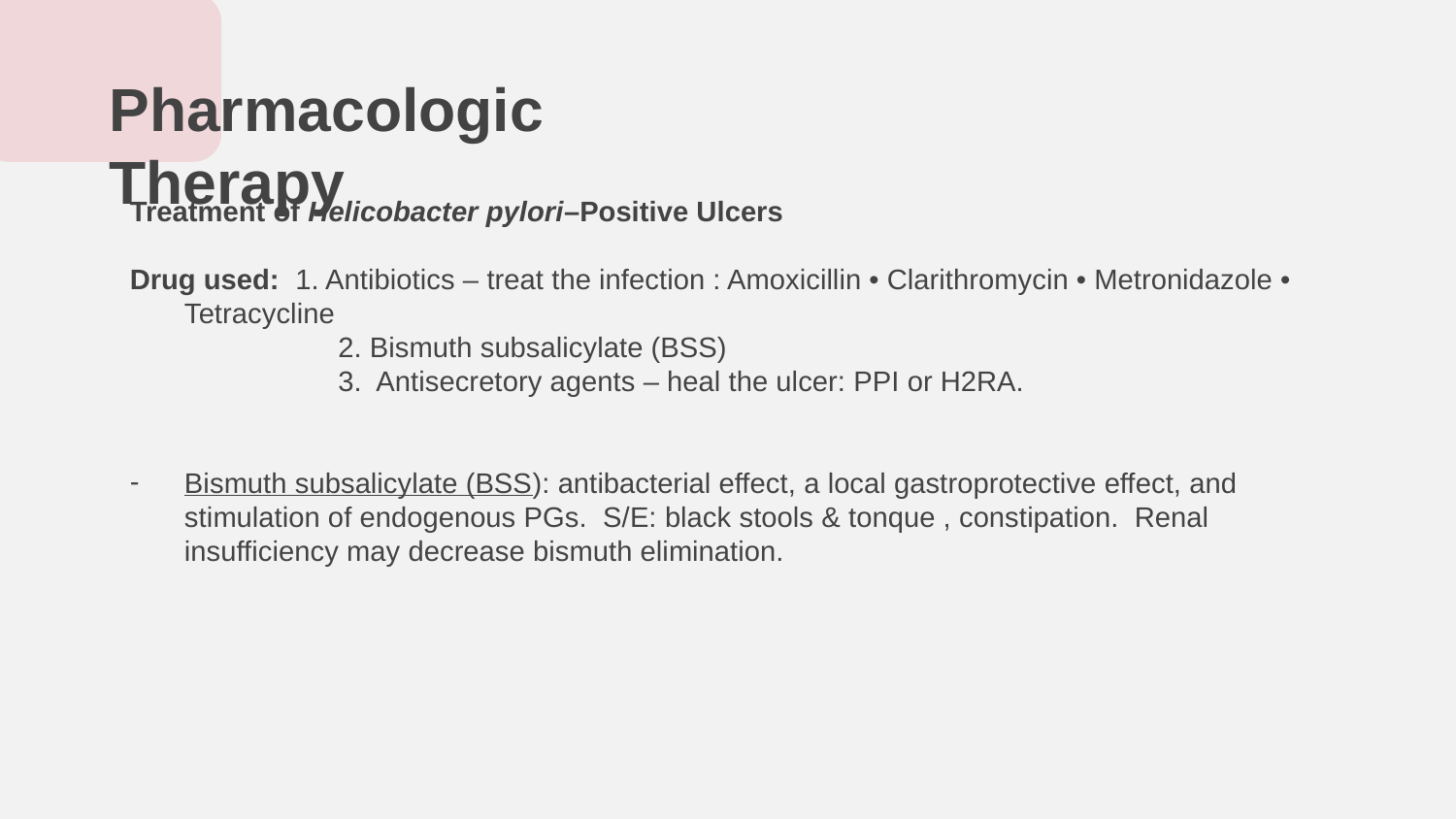

# Pharmacologic Therapy
Treatment of Helicobacter pylori–Positive Ulcers

Drug used:  1. Antibiotics – treat the infection : Amoxicillin • Clarithromycin • Metronidazole • Tetracycline
                          2. Bismuth subsalicylate (BSS)
                          3.  Antisecretory agents – heal the ulcer: PPI or H2RA.

Bismuth subsalicylate (BSS): antibacterial effect, a local gastroprotective effect, and stimulation of endogenous PGs.  S/E: black stools & tonque , constipation.  Renal insufficiency may decrease bismuth elimination.